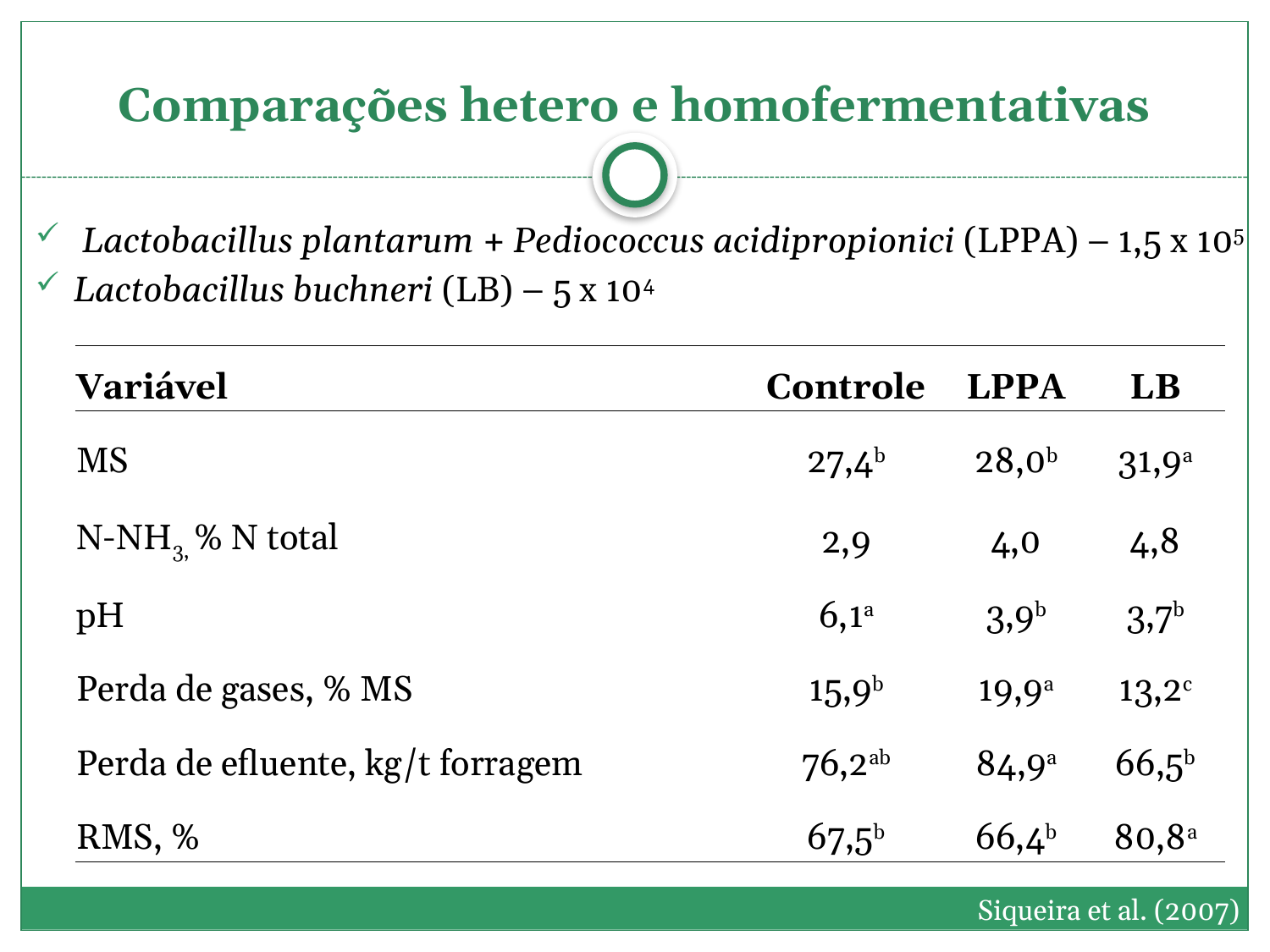

# Comparações hetero e homofermentativas
 Lactobacillus plantarum + Pediococcus acidipropionici (LPPA) – 1,5 x 105
Lactobacillus buchneri (LB) – 5 x 104
| Variável | Controle | LPPA | LB |
| --- | --- | --- | --- |
| MS | 27,4b | 28,0b | 31,9a |
| N-NH3, % N total | 2,9 | 4,0 | 4,8 |
| pH | 6,1a | 3,9b | 3,7b |
| Perda de gases, % MS | 15,9b | 19,9a | 13,2c |
| Perda de efluente, kg/t forragem | 76,2ab | 84,9a | 66,5b |
| RMS, % | 67,5b | 66,4b | 80,8a |
Siqueira et al. (2007)